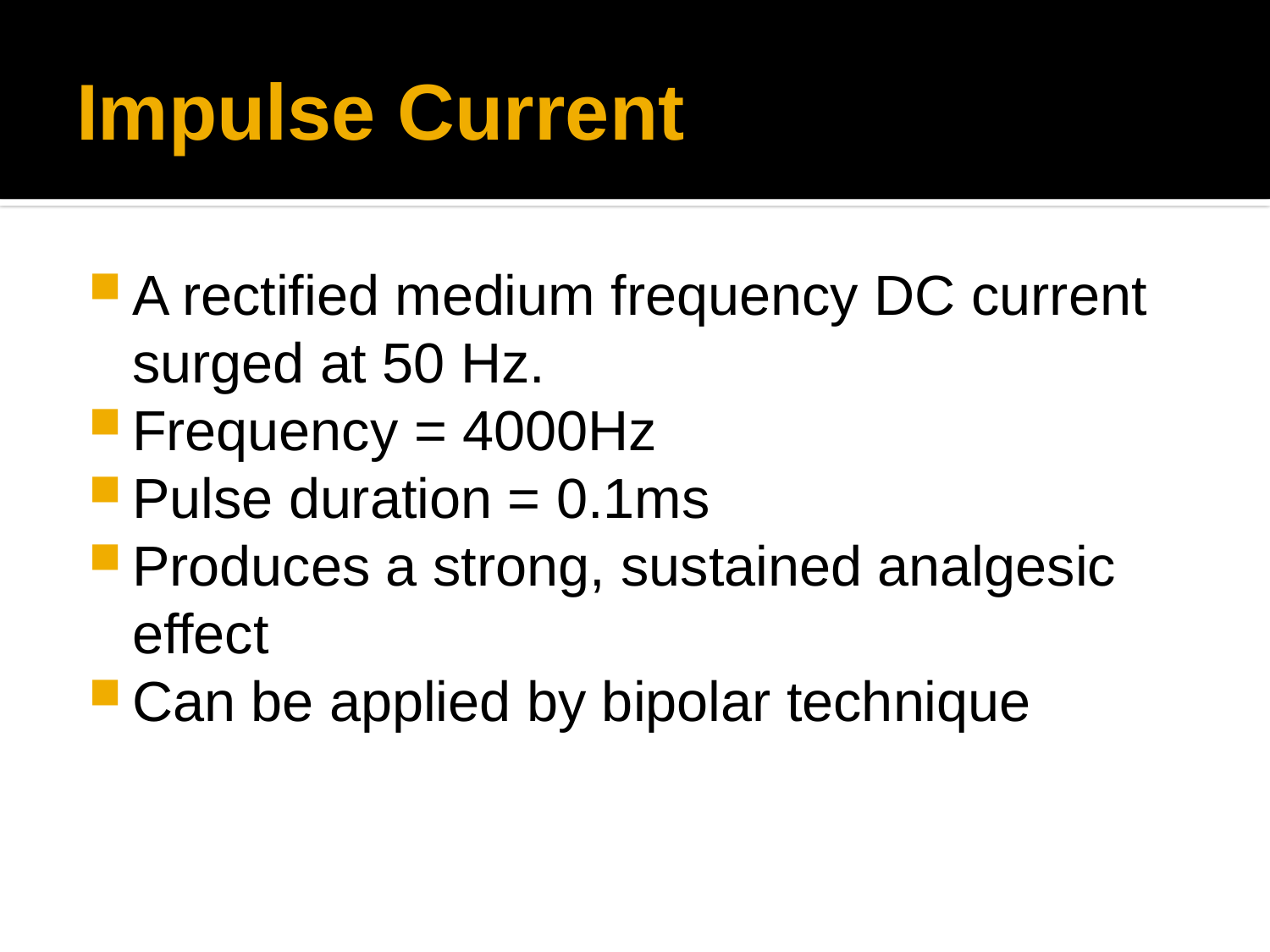

# Impulse Current
A rectified medium frequency DC current surged at 50 Hz.
Frequency = 4000Hz
Pulse duration = 0.1ms
Produces a strong, sustained analgesic effect
Can be applied by bipolar technique